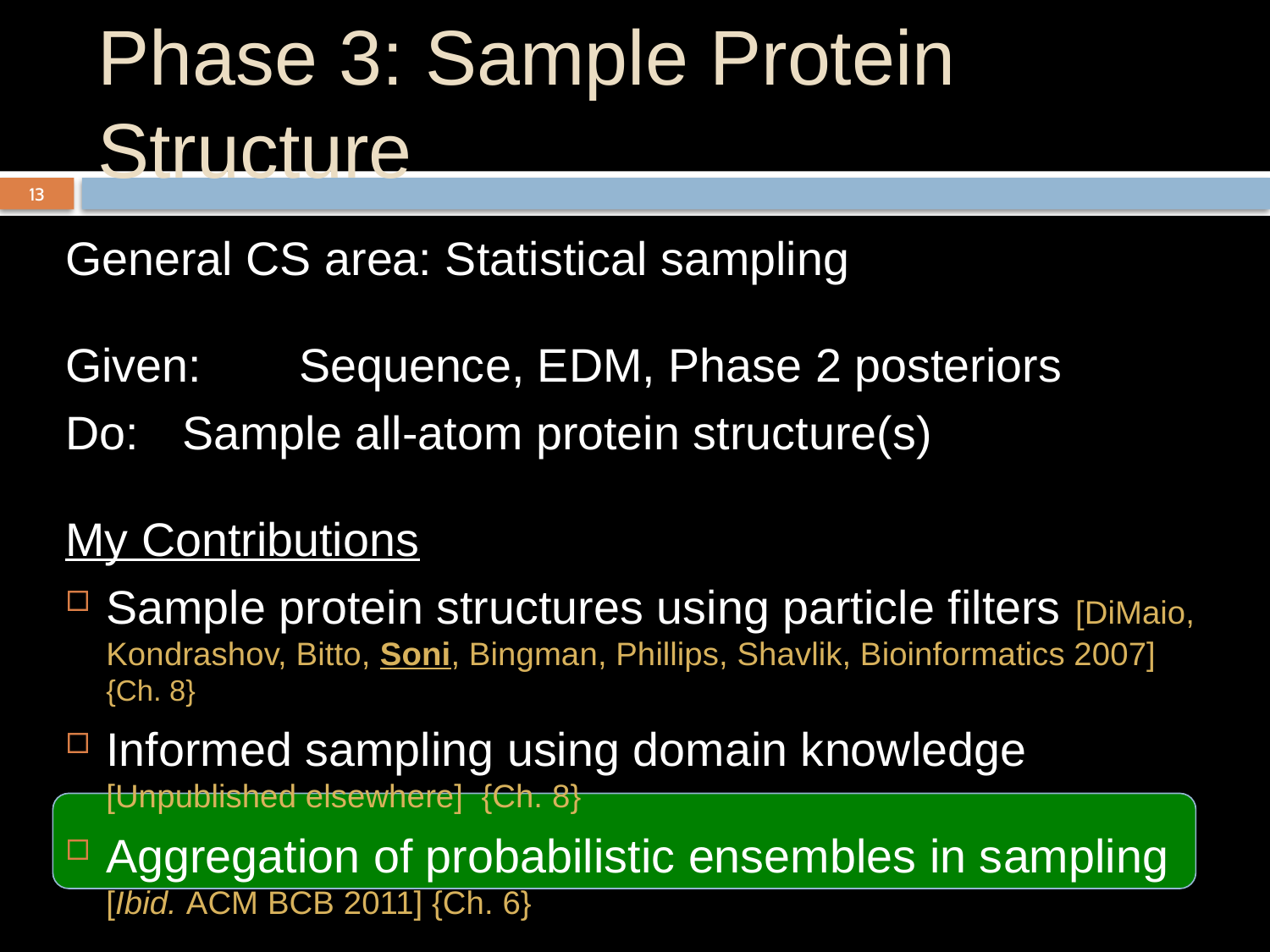

# Phase 3: Sample Protein Structure
13
General CS area: Statistical sampling

Given: 	Sequence, EDM, Phase 2 posteriors
Do: 	Sample all-atom protein structure(s)

My Contributions
Sample protein structures using particle filters [DiMaio, Kondrashov, Bitto, Soni, Bingman, Phillips, Shavlik, Bioinformatics 2007] {Ch. 8}
Informed sampling using domain knowledge
[Unpublished elsewhere]  {Ch. 8}
Aggregation of probabilistic ensembles in sampling
[Ibid. ACM BCB 2011] {Ch. 6}